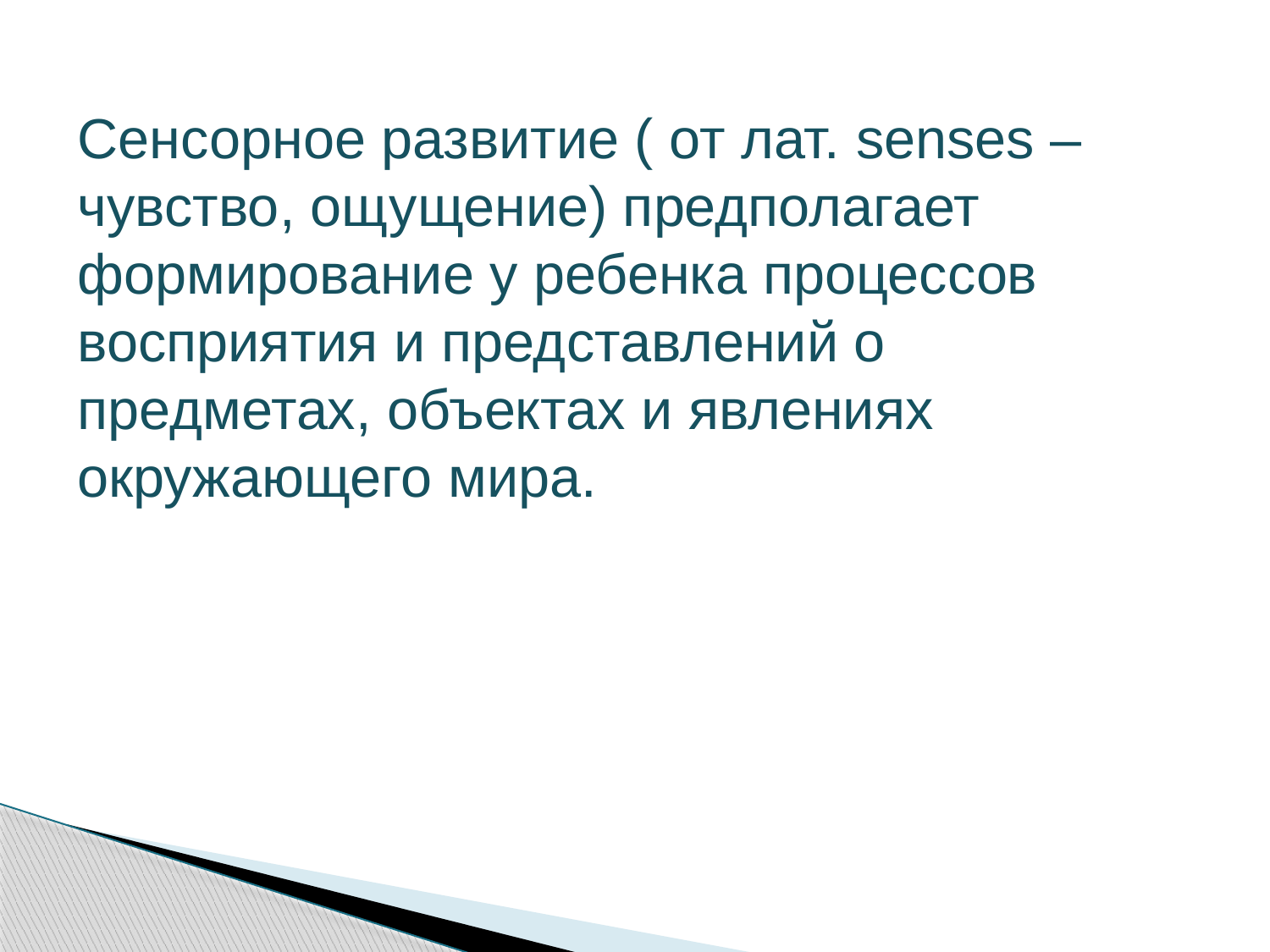

Сенсорное развитие ( от лат. senses – чувство, ощущение) предполагает формирование у ребенка процессов восприятия и представлений о предметах, объектах и явлениях окружающего мира.